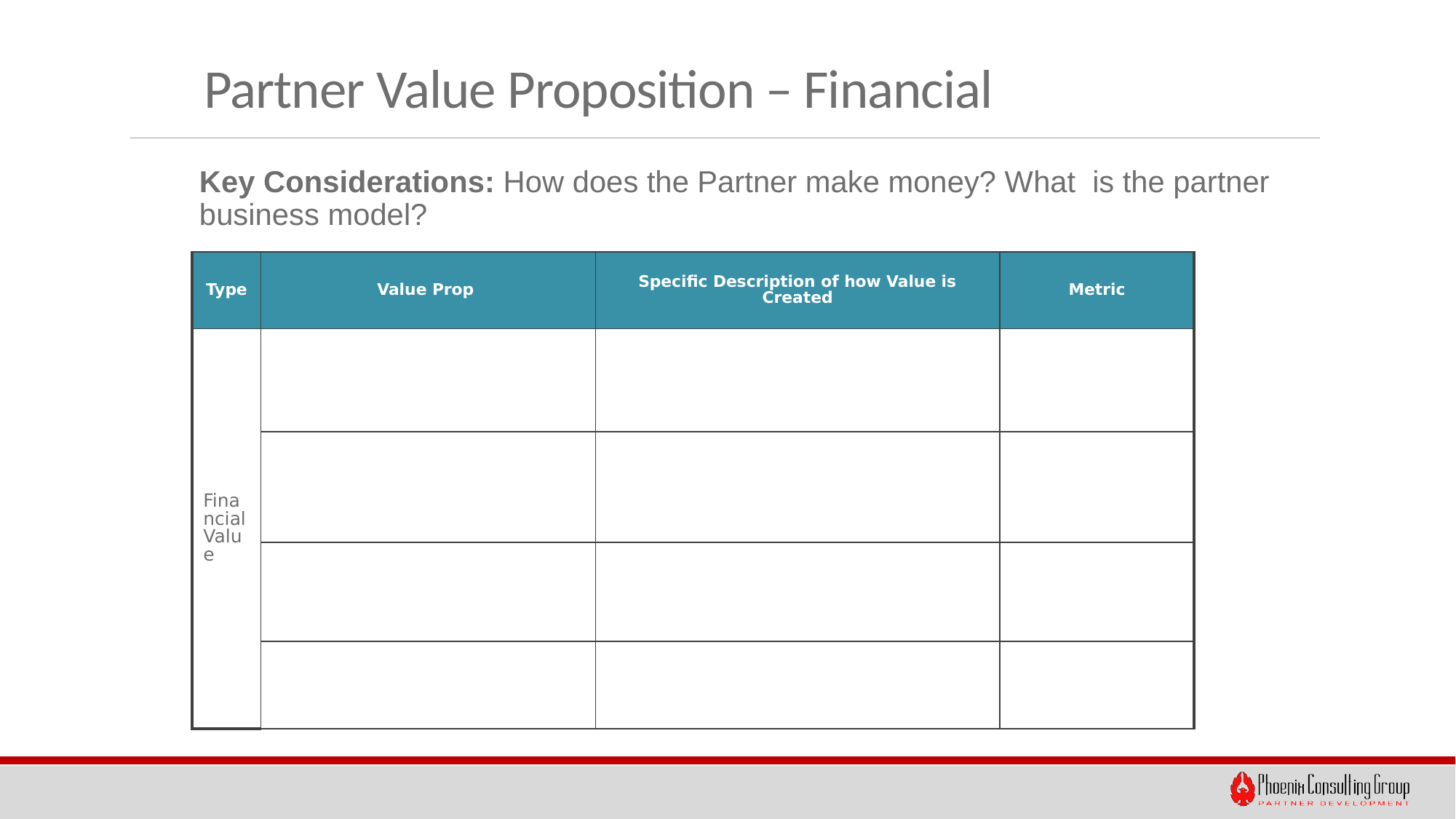

# Partner Value Proposition – Financial
Key Considerations: How does the Partner make money? What  is the partner business model?
| Type | Value Prop | Specific Description of how Value is Created | Metric |
| --- | --- | --- | --- |
| Financial Value |  |  |  |
|  |  |  |  |
|  |  |  |  |
|  |  |  |  |